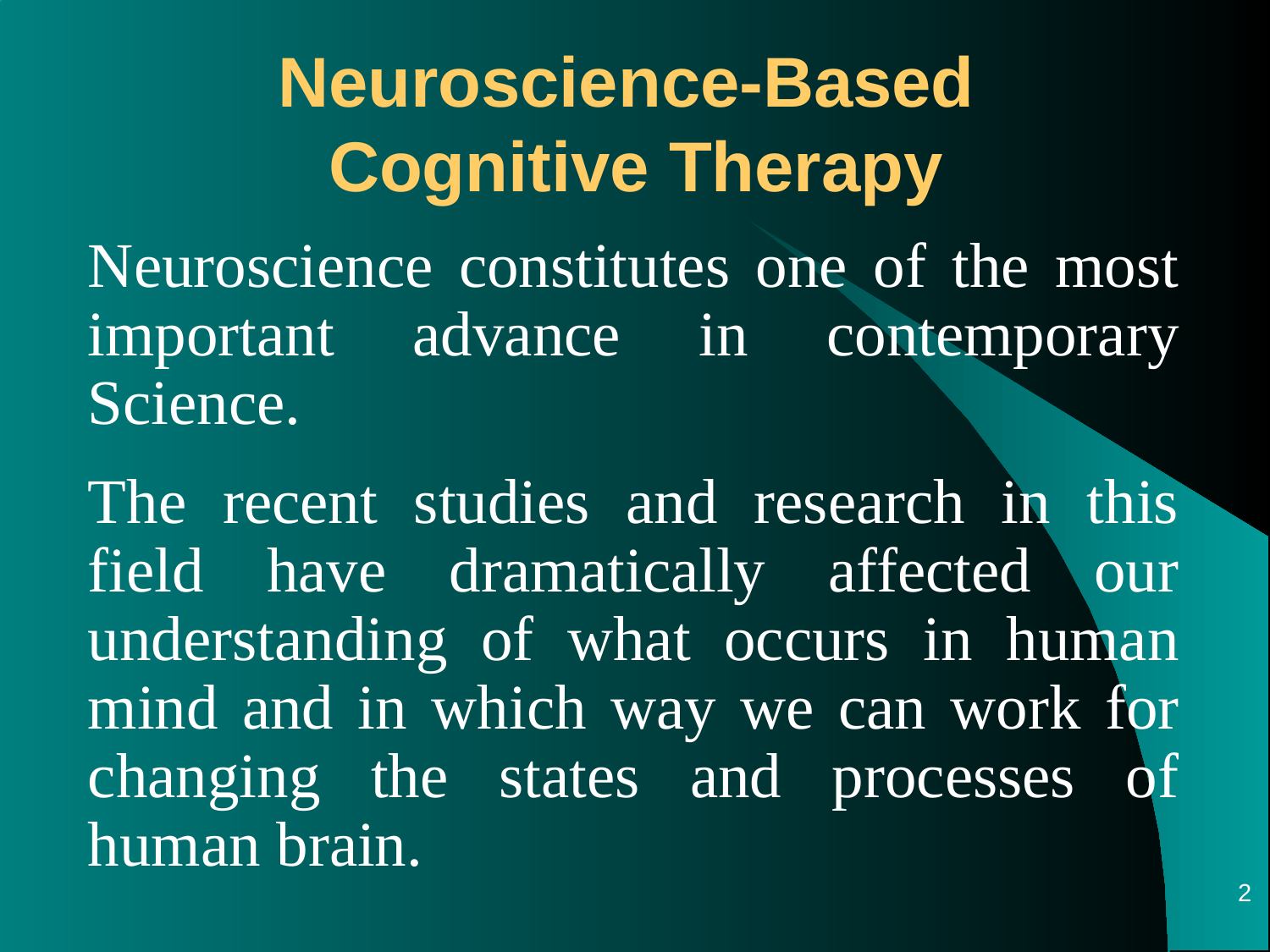

# Neuroscience-Based Cognitive Therapy
	Neuroscience constitutes one of the most important advance in contemporary Science.

	The recent studies and research in this field have dramatically affected our understanding of what occurs in human mind and in which way we can work for changing the states and processes of human brain.

2